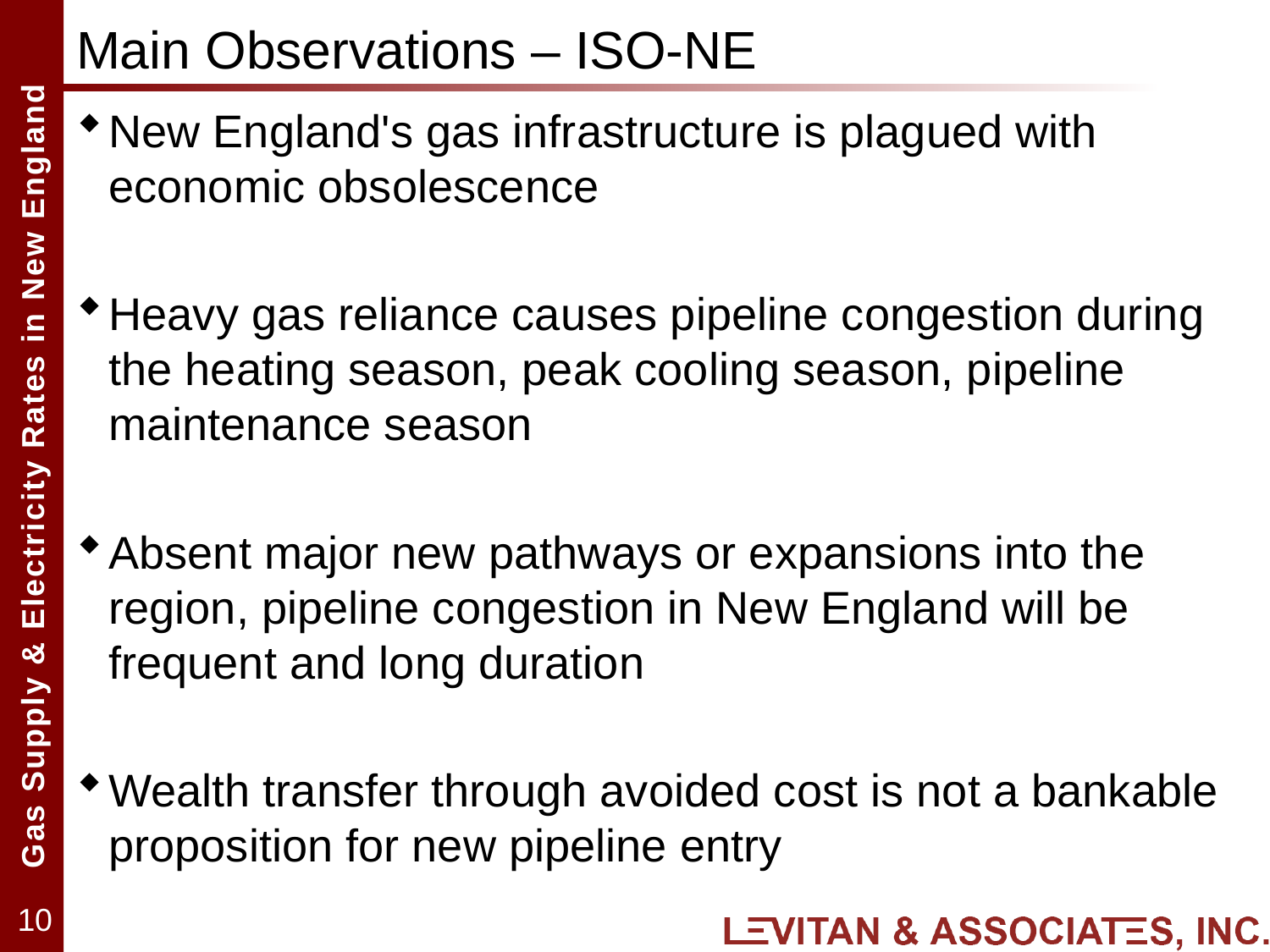

# Main Observations – ISO-NE
New England's gas infrastructure is plagued with economic obsolescence

Heavy gas reliance causes pipeline congestion during the heating season, peak cooling season, pipeline maintenance season

Absent major new pathways or expansions into the region, pipeline congestion in New England will be frequent and long duration

Wealth transfer through avoided cost is not a bankable proposition for new pipeline entry